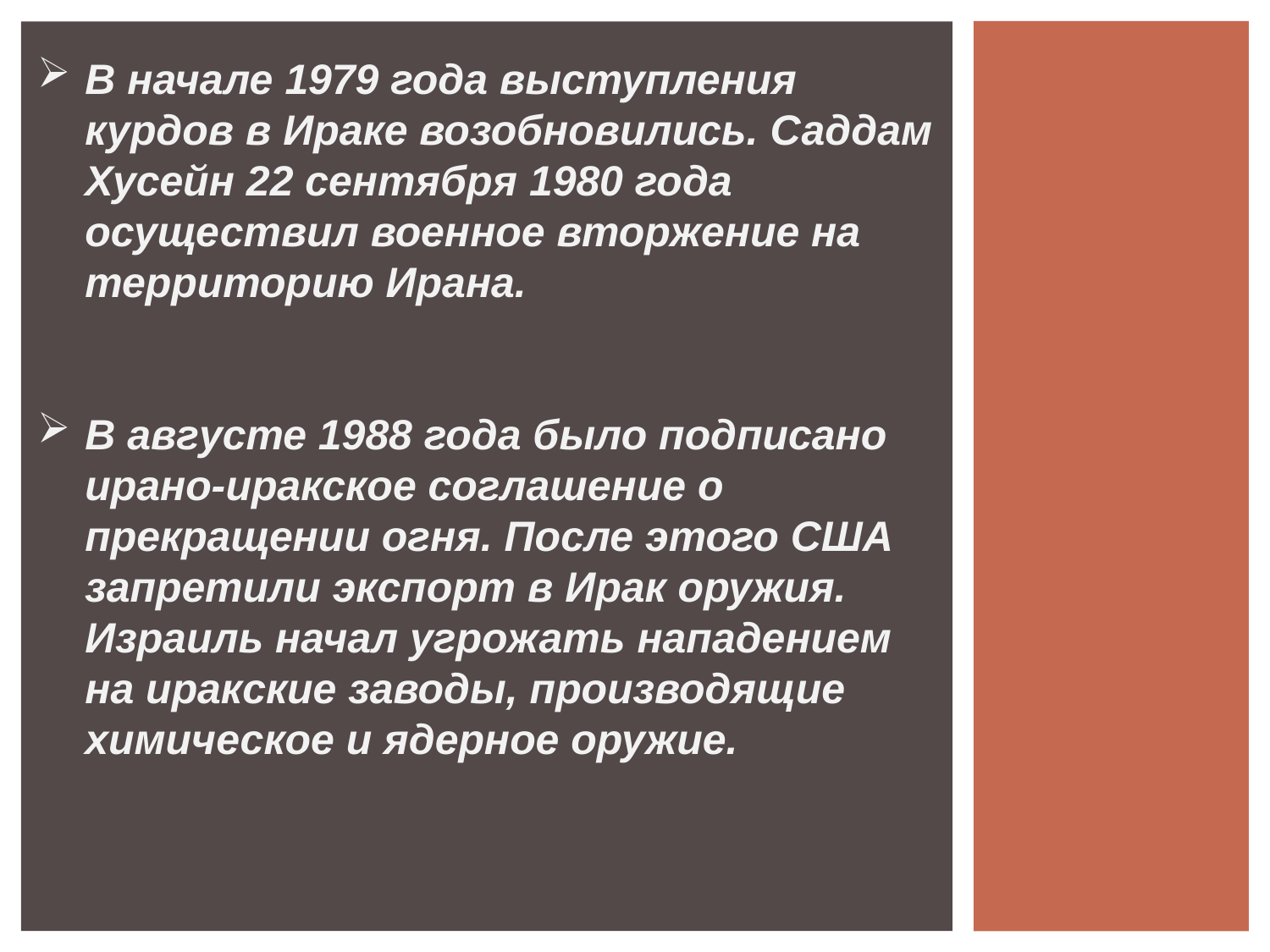

В начале 1979 года выступления курдов в Ираке возобновились. Саддам Хусейн 22 сентября 1980 года осуществил военное вторжение на территорию Ирана.

В августе 1988 года было подписано ирано-иракское соглашение о прекращении огня. После этого США запретили экспорт в Ирак оружия. Израиль начал угрожать нападением на иракские заводы, производящие химическое и ядерное оружие.